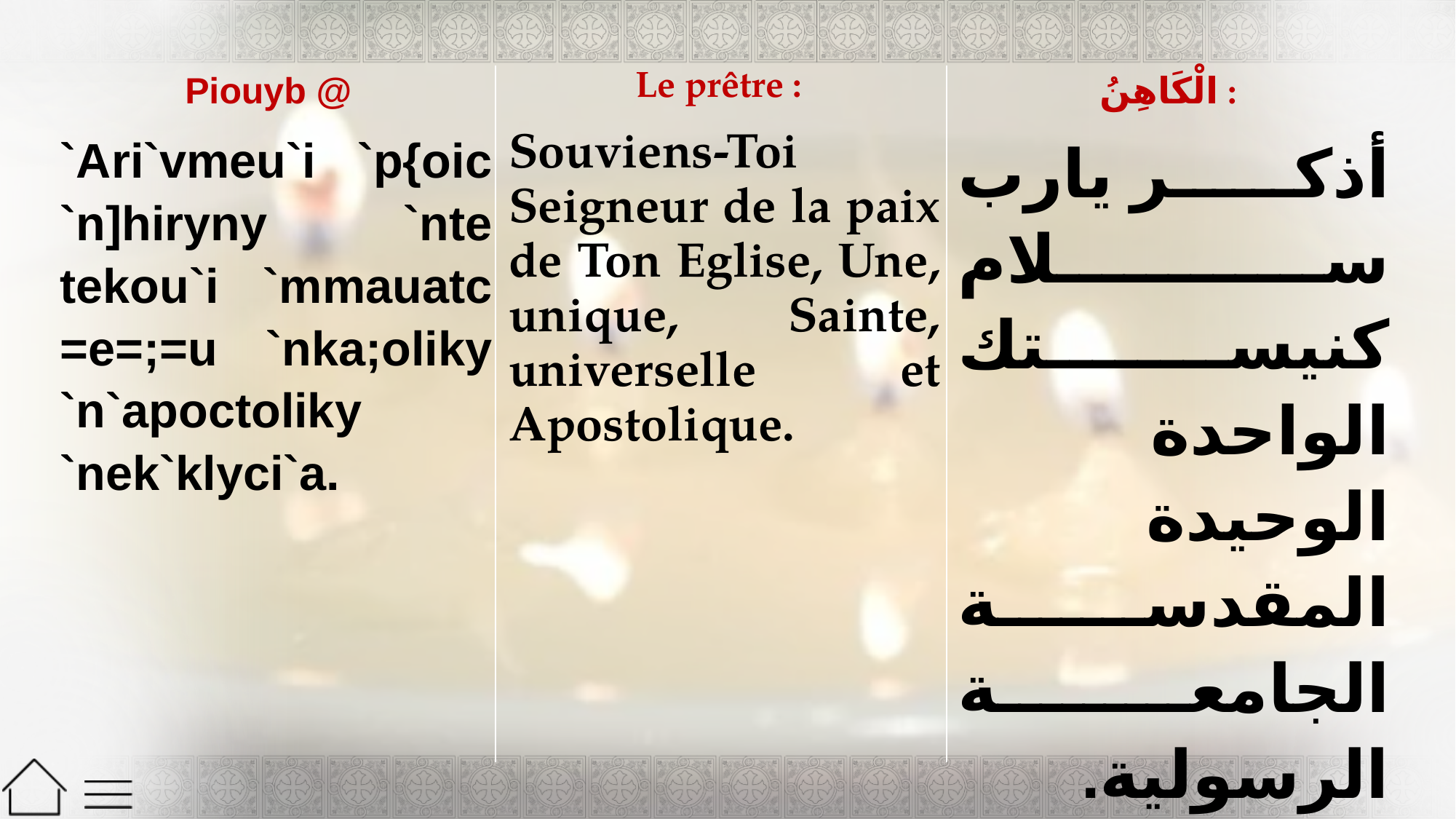

| Piouyb @ | Le prêtre : | الْكَاهِنُ : |
| --- | --- | --- |
| `Ari`vmeu`i `p{oic `n]hiryny `nte tekou`i `mmauatc =e=;=u `nka;oliky `n`apoctoliky `nek`klyci`a. | Souviens-Toi Seigneur de la paix de Ton Eglise, Une, unique, Sainte, universelle et Apostolique. | أذكر يارب سلام كنيستك الواحدة الوحيدة المقدسة الجامعة الرسولية. |
| --- | --- | --- |